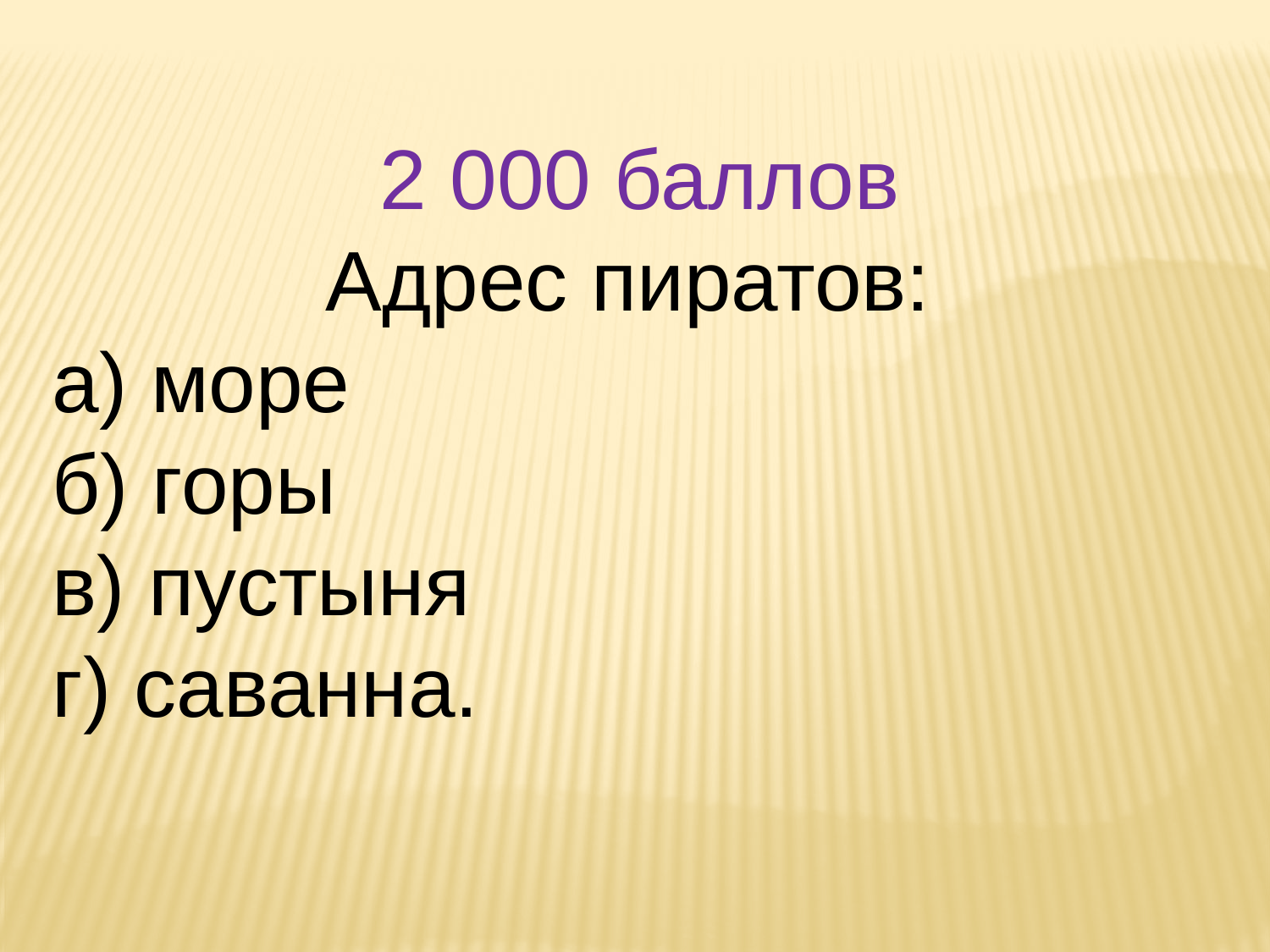

2 000 баллов
Адрес пиратов:
а) море
б) горы
в) пустыня
г) саванна.